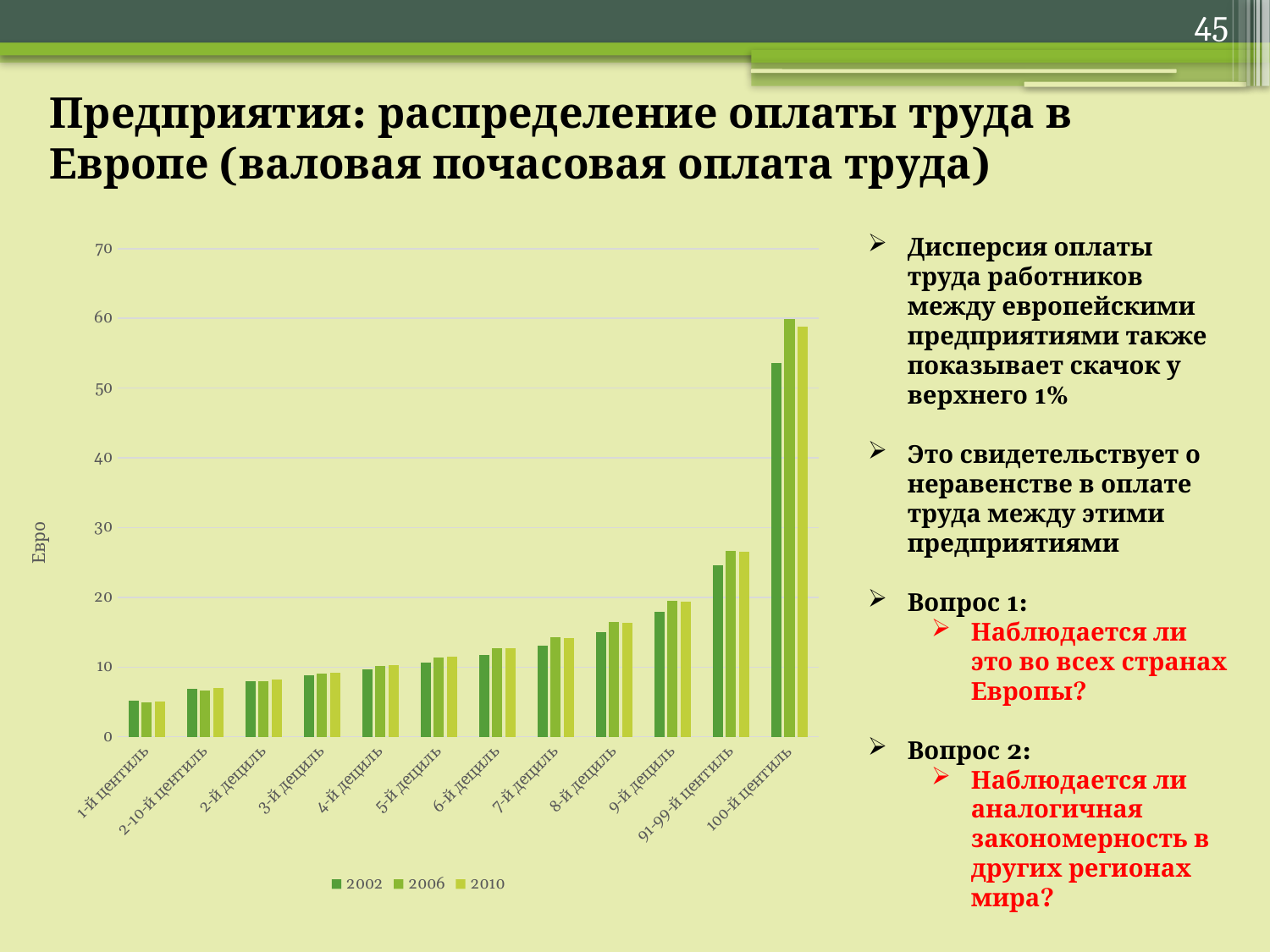

45
Предприятия: распределение оплаты труда в Европе (валовая почасовая оплата труда)

### Chart

| Category | 2002 | 2006 | 2010 |
|---|---|---|---|
| 1-й центиль | 5.202197 | 4.976375000000001 | 5.103223 |
| 2-10-й центиль | 6.824743999999999 | 6.655039999999999 | 6.960279 |
| 2-й дециль | 7.974597 | 7.991449000000001 | 8.251519 |
| 3-й дециль | 8.845798 | 9.017501000000001 | 9.229756 |
| 4-й дециль | 9.725276 | 10.10861 | 10.253350000000001 |
| 5-й дециль | 10.69419 | 11.376780000000002 | 11.43294 |
| 6-й дециль | 11.708369999999997 | 12.67704 | 12.650700000000002 |
| 7-й дециль | 13.086600000000002 | 14.2939 | 14.21113 |
| 8-й дециль | 15.05672 | 16.41383 | 16.388919999999995 |
| 9-й дециль | 17.94945999999999 | 19.494289999999996 | 19.42446 |
| 91-99-й центиль | 24.542249999999992 | 26.663129999999995 | 26.57159 |
| 100-й центиль | 53.539860000000004 | 59.957649999999994 | 58.819019999999995 |
Дисперсия оплаты труда работников между европейскими предприятиями также показывает скачок у верхнего 1%

Это свидетельствует о неравенстве в оплате труда между этими предприятиями

Вопрос 1:
Наблюдается ли это во всех странах Европы?

Вопрос 2:
Наблюдается ли аналогичная закономерность в других регионах мира?